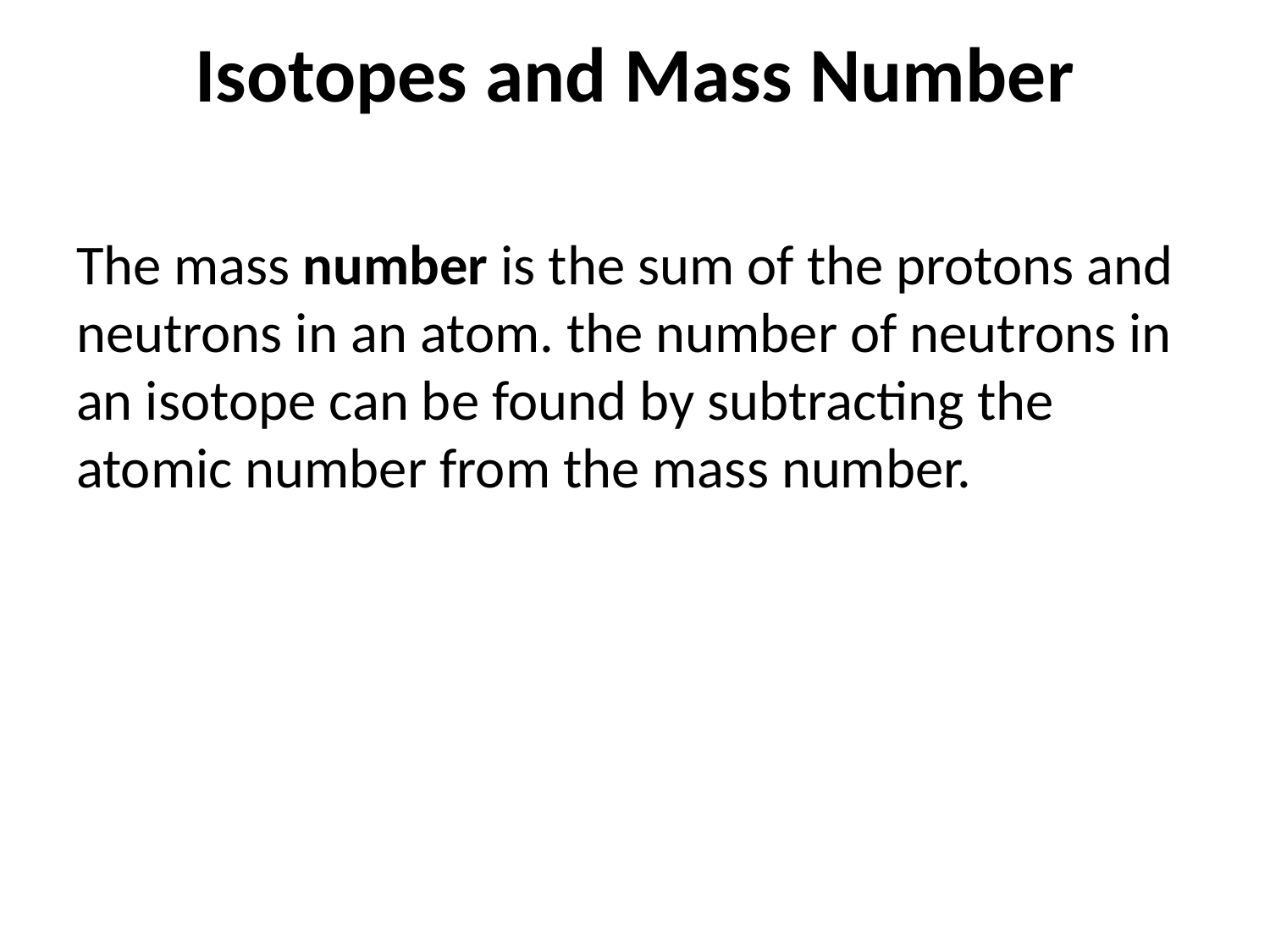

# Isotopes and Mass Number
The mass number is the sum of the protons and neutrons in an atom. the number of neutrons in an isotope can be found by subtracting the atomic number from the mass number.